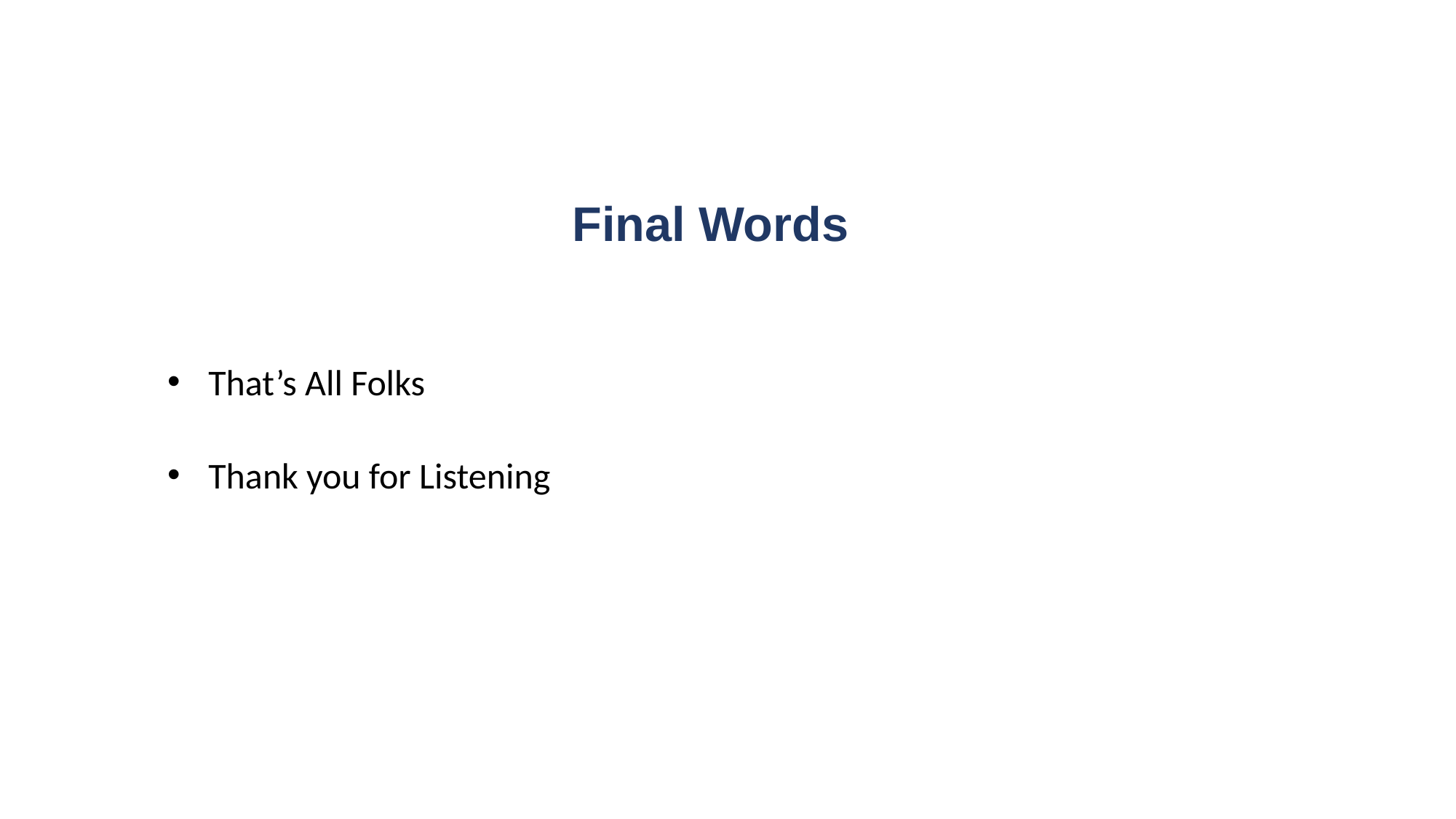

# Final Words

That’s All Folks

Thank you for Listening